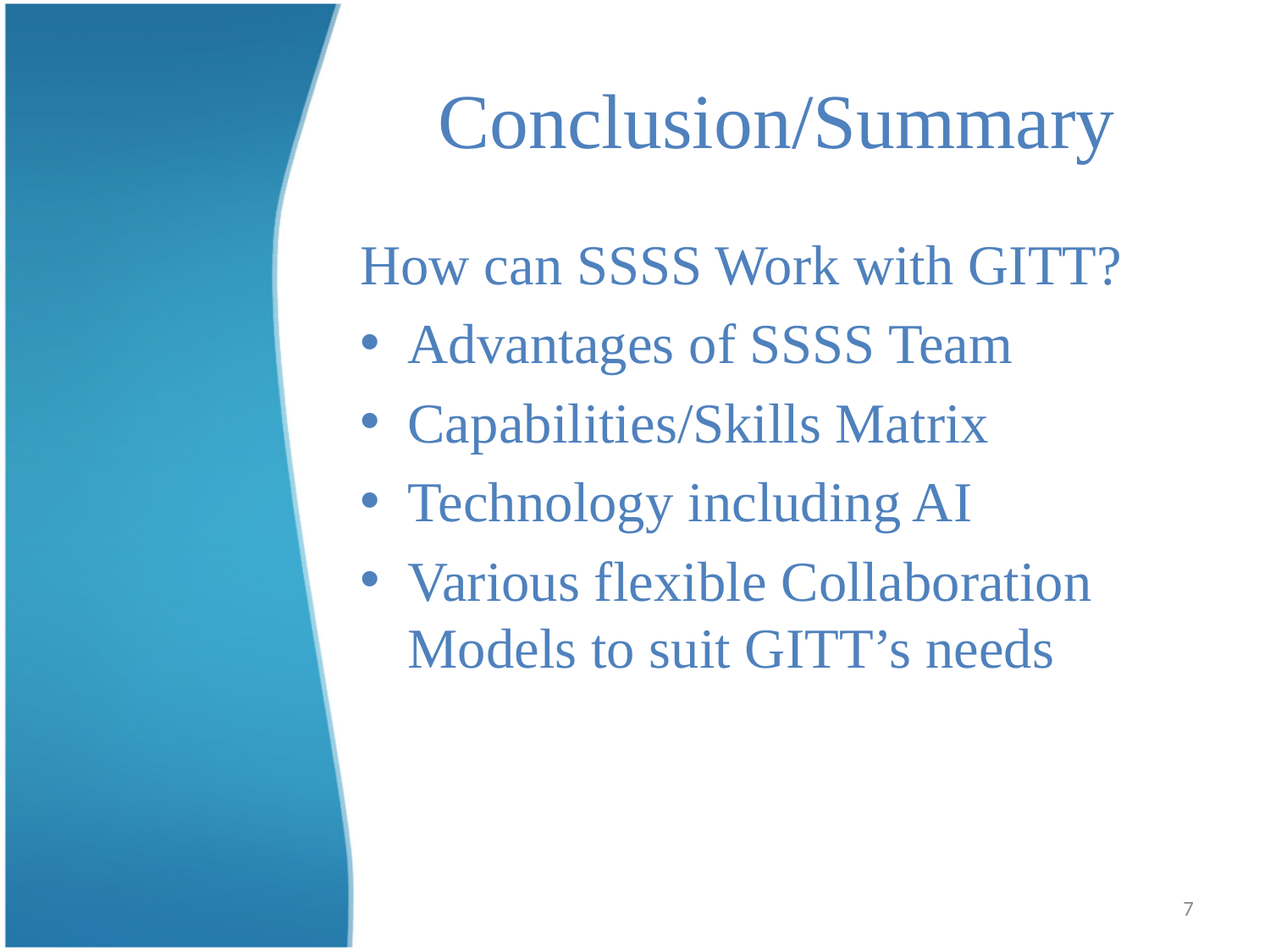

# Conclusion/Summary
How can SSSS Work with GITT?
Advantages of SSSS Team
Capabilities/Skills Matrix
Technology including AI
Various flexible Collaboration Models to suit GITT’s needs

7